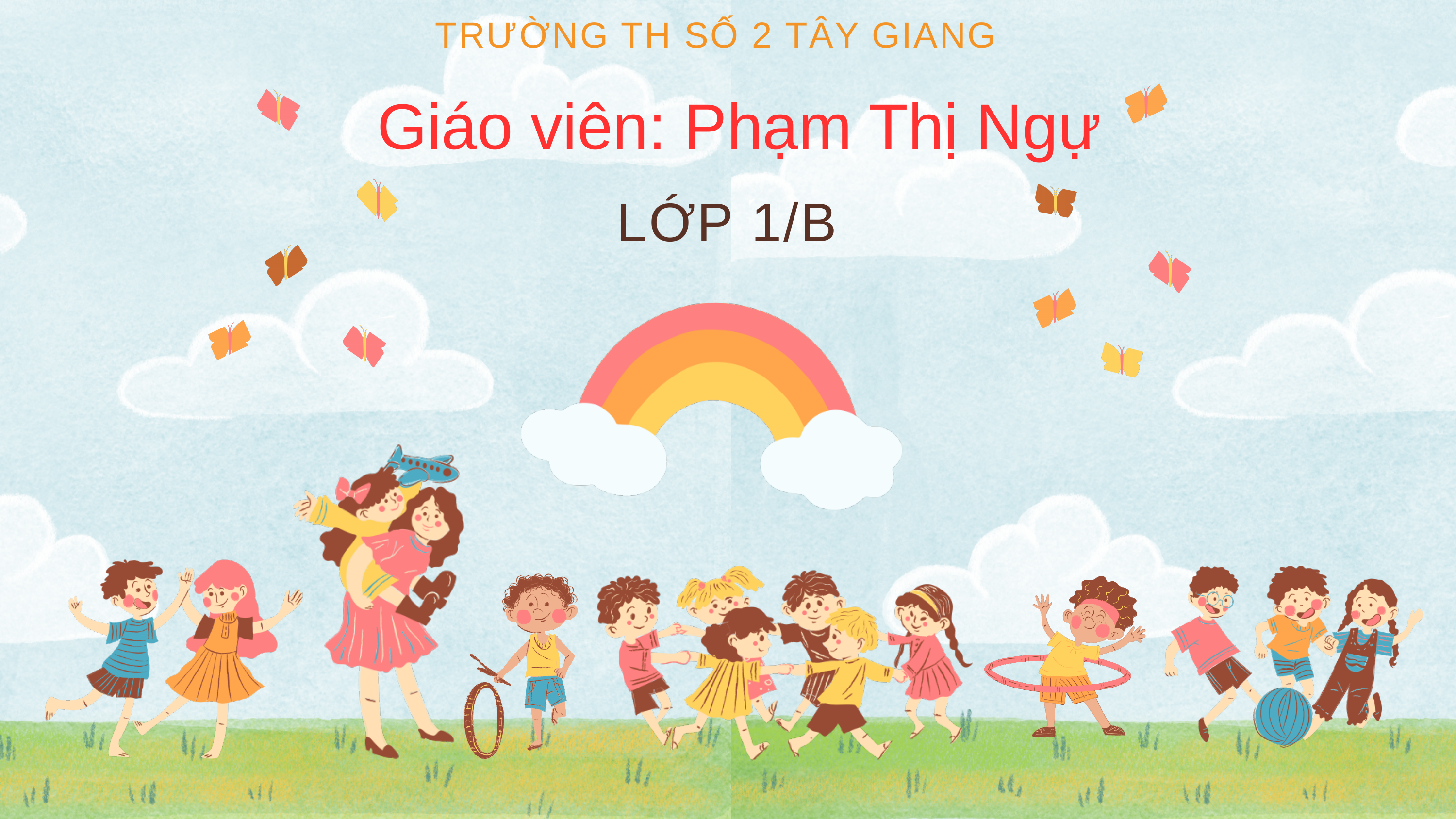

TRƯỜNG TH SỐ 2 TÂY GIANG
Giáo viên: Phạm Thị Ngự

LỚP 1/B